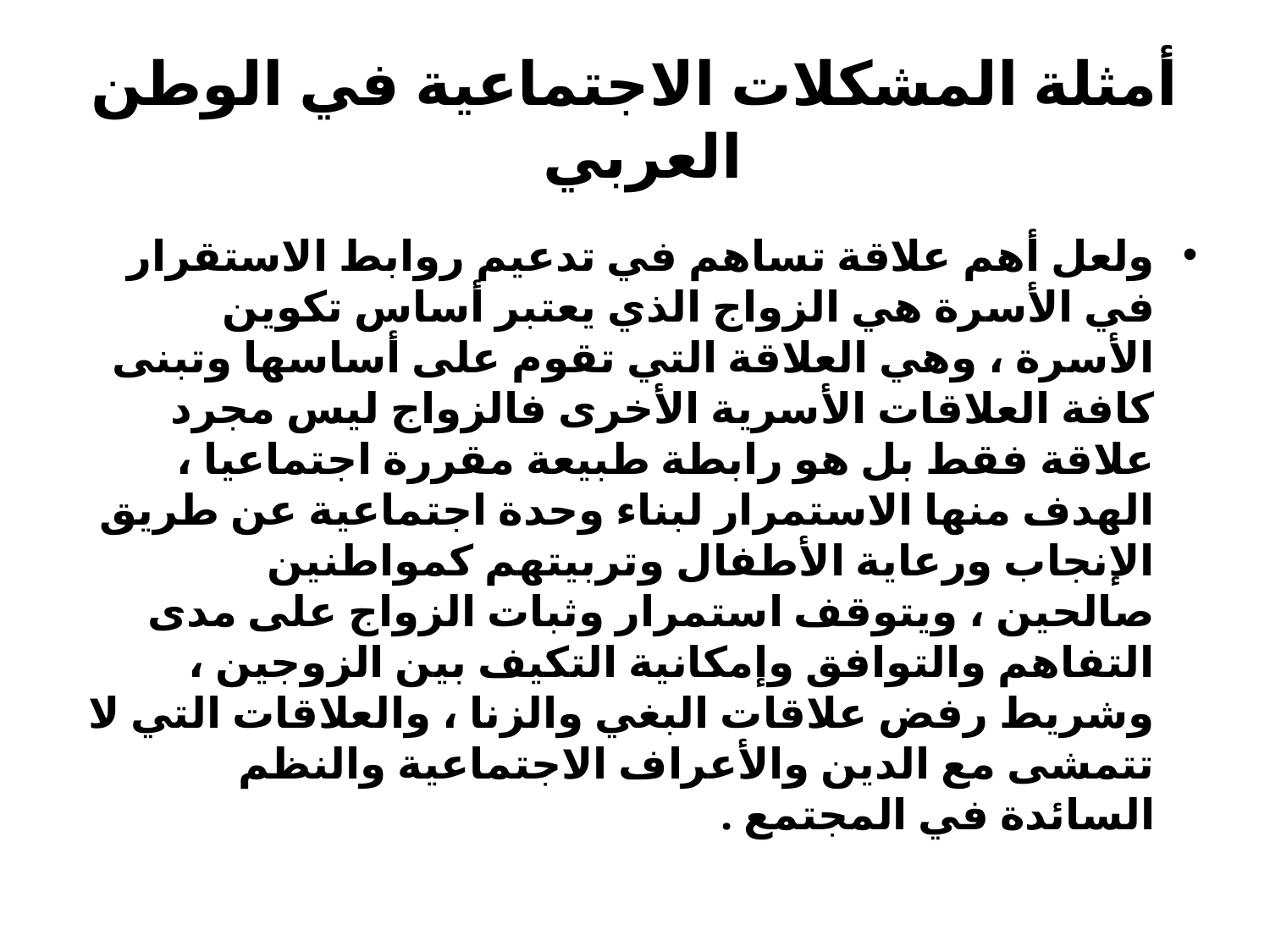

# أمثلة المشكلات الاجتماعية في الوطن العربي
ولعل أهم علاقة تساهم في تدعيم روابط الاستقرار في الأسرة هي الزواج الذي يعتبر أساس تكوين الأسرة ، وهي العلاقة التي تقوم على أساسها وتبنى كافة العلاقات الأسرية الأخرى فالزواج ليس مجرد علاقة فقط بل هو رابطة طبيعة مقررة اجتماعيا ، الهدف منها الاستمرار لبناء وحدة اجتماعية عن طريق الإنجاب ورعاية الأطفال وتربيتهم كمواطنين صالحين ، ويتوقف استمرار وثبات الزواج على مدى التفاهم والتوافق وإمكانية التكيف بين الزوجين ، وشريط رفض علاقات البغي والزنا ، والعلاقات التي لا تتمشى مع الدين والأعراف الاجتماعية والنظم السائدة في المجتمع .